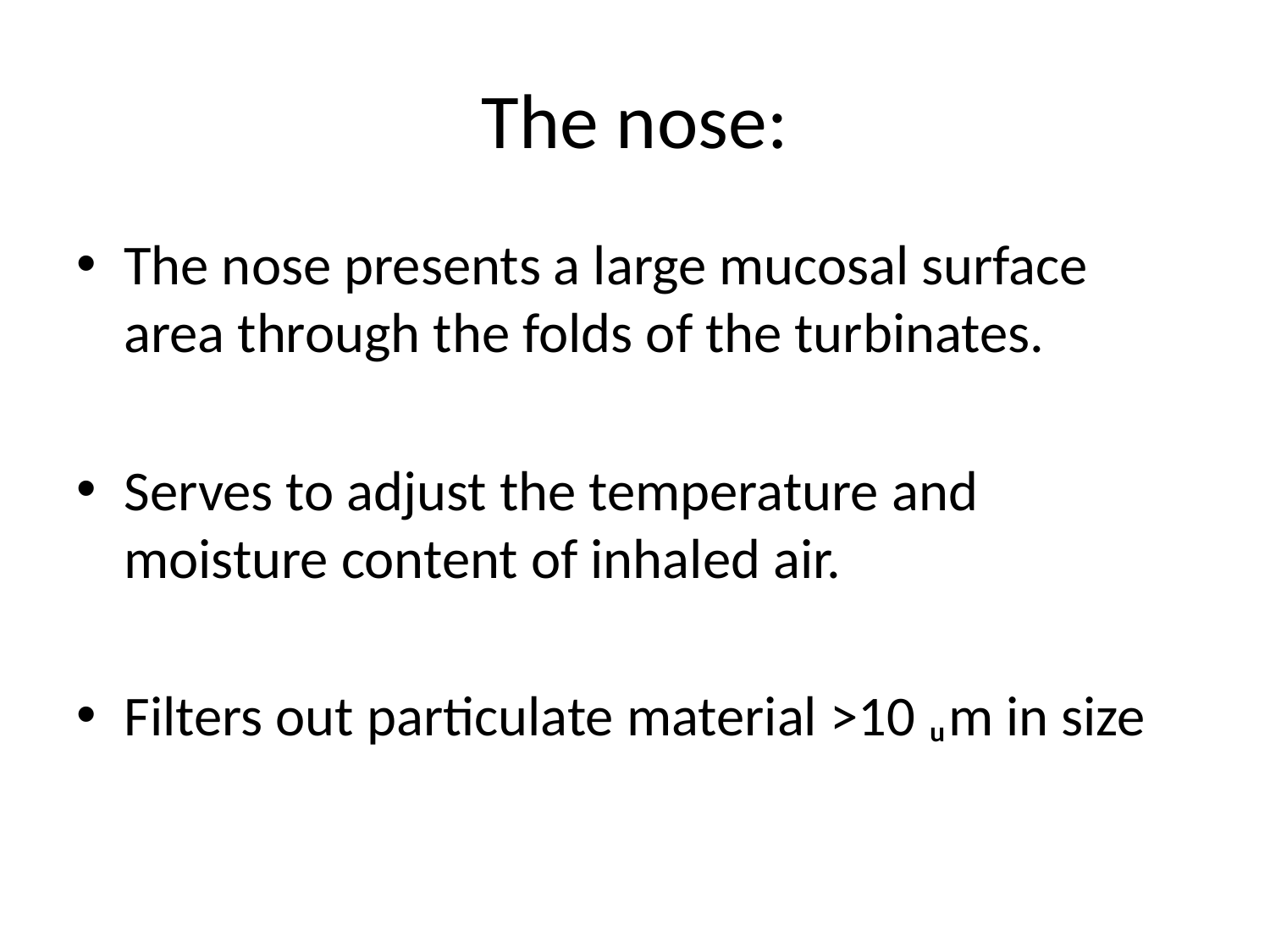

# The nose:
The nose presents a large mucosal surface area through the folds of the turbinates.

Serves to adjust the temperature and moisture content of inhaled air.

Filters out particulate material >10 ᵤm in size